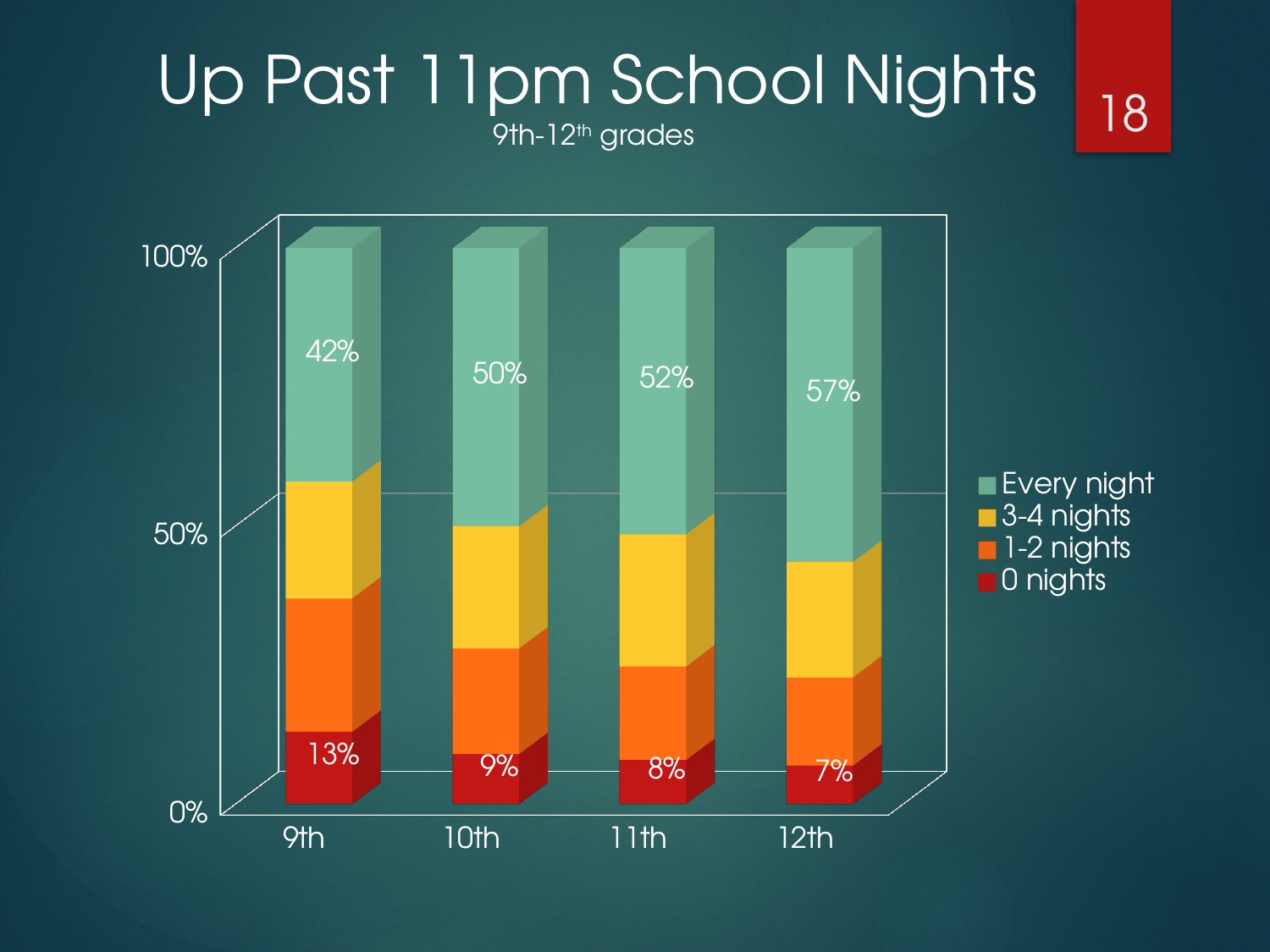

# Up Past 11pm School Nights 9th-12th grades
18

[unsupported chart]